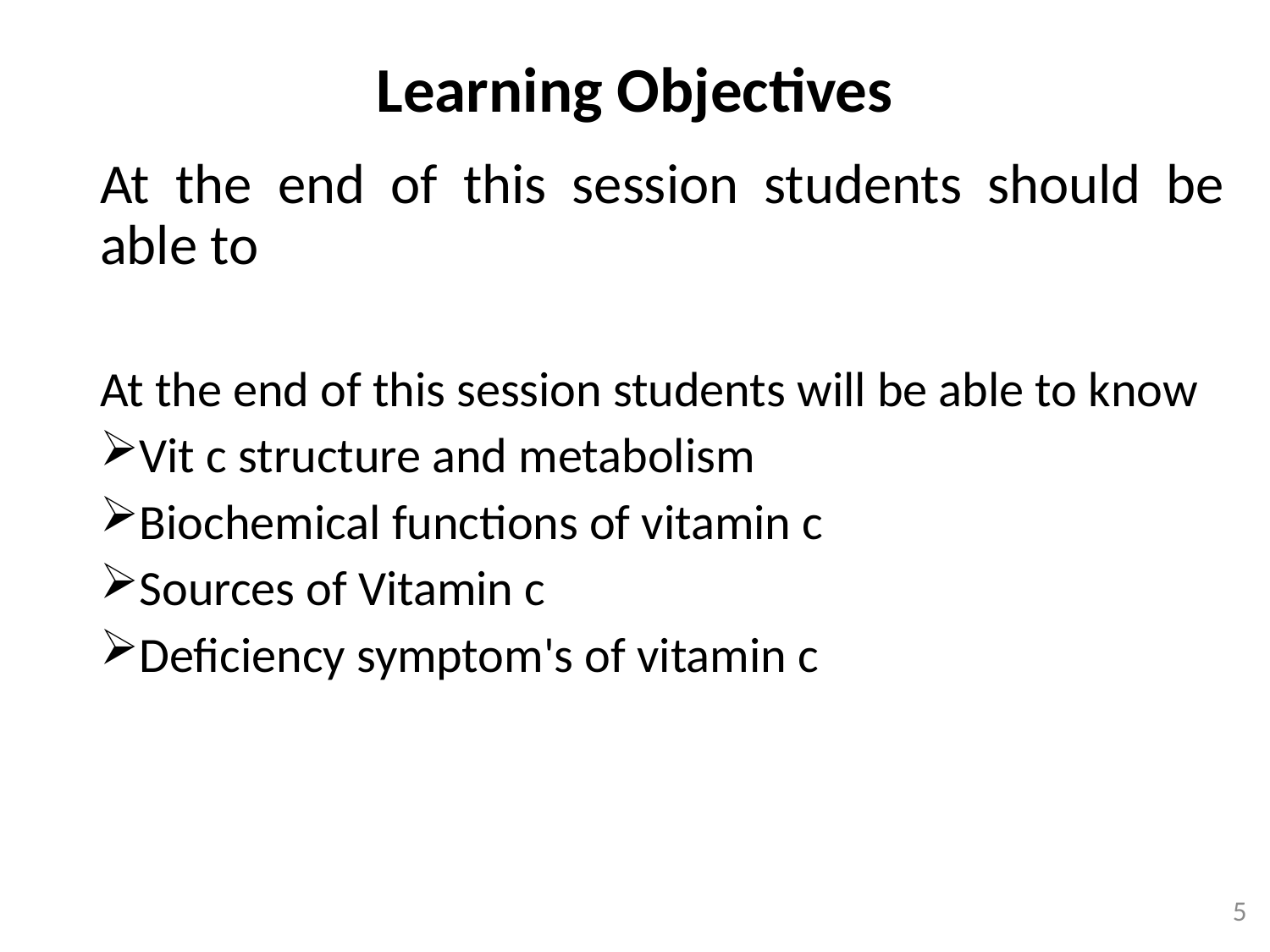

Learning Objectives
At the end of this session students should be able to

At the end of this session students will be able to know
Vit c structure and metabolism
Biochemical functions of vitamin c
Sources of Vitamin c
Deficiency symptom's of vitamin c

5